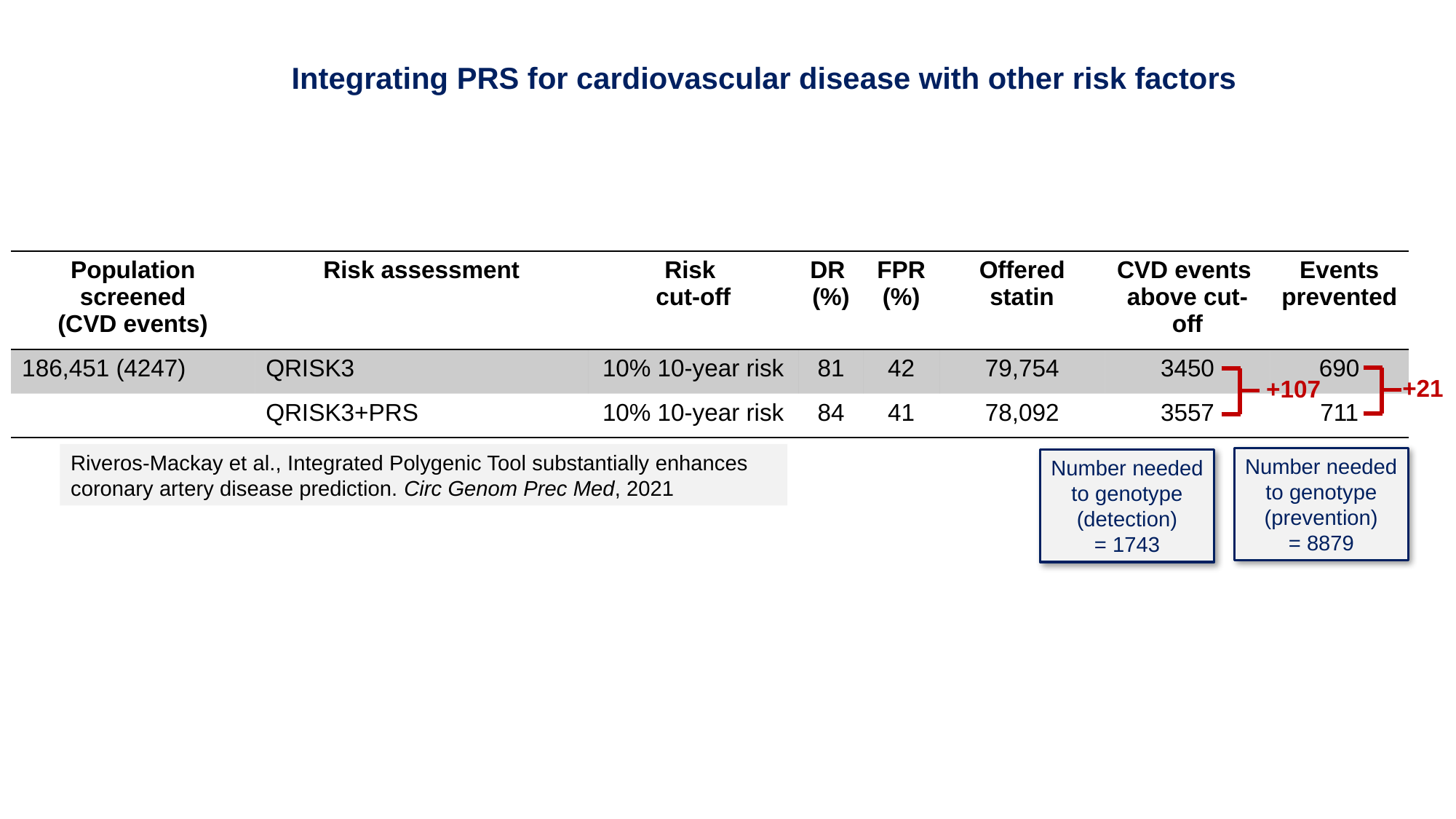

Integrating PRS for cardiovascular disease with other risk factors
| Population screened (CVD events) | Risk assessment | Risk cut-off | DR (%) | FPR (%) | Offered statin | CVD events above cut-off | Events prevented |
| --- | --- | --- | --- | --- | --- | --- | --- |
| 186,451 (4247) | QRISK3 | 10% 10-year risk | 81 | 42 | 79,754 | 3450 | 690 |
|  | QRISK3+PRS | 10% 10-year risk | 84 | 41 | 78,092 | 3557 | 711 |
+21
+107
Riveros-Mackay et al., Integrated Polygenic Tool substantially enhances coronary artery disease prediction. Circ Genom Prec Med, 2021
Number needed
to genotype
(prevention)
= 8879
Number needed
to genotype
(detection)
= 1743